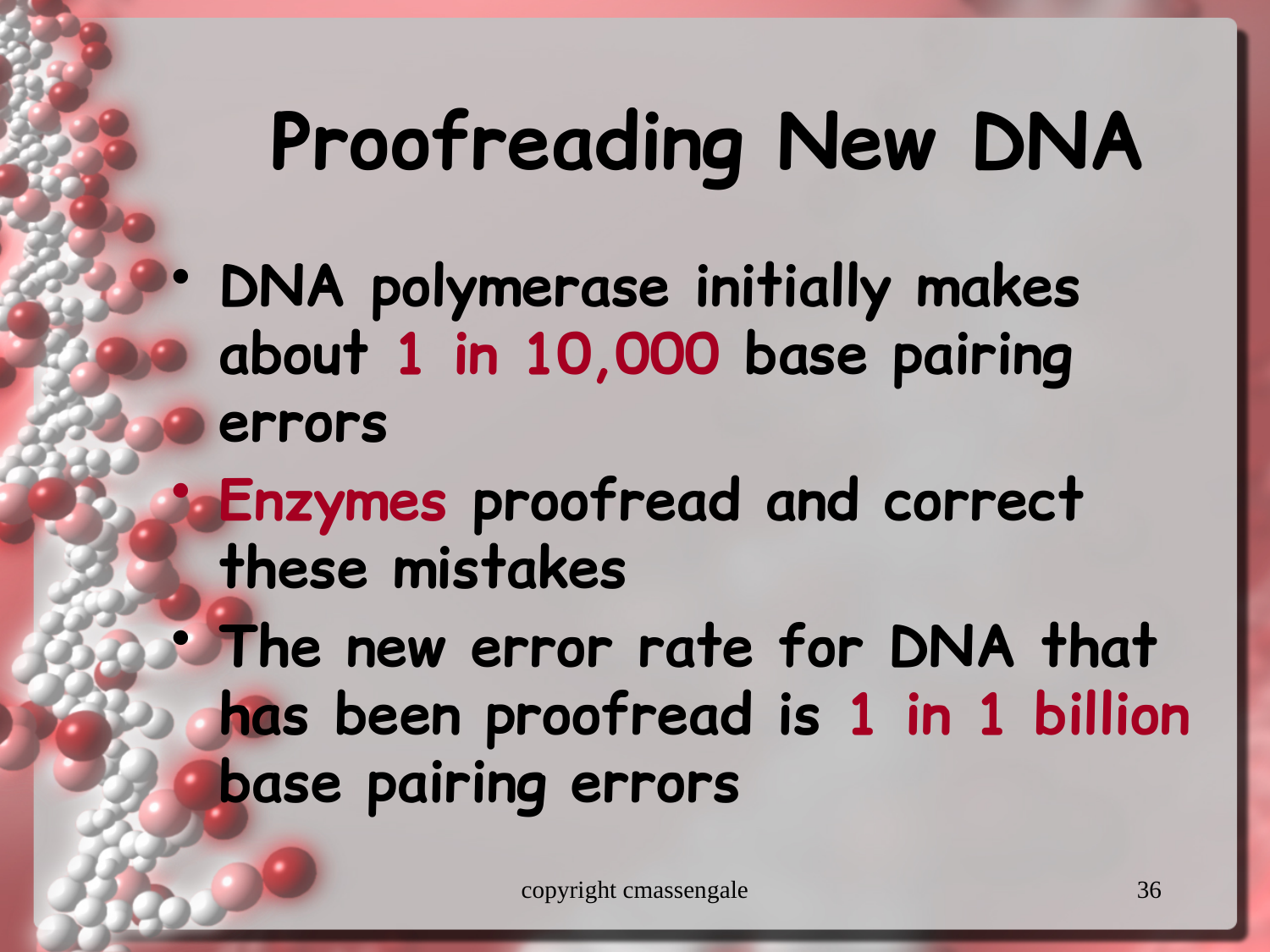

# Proofreading New DNA
DNA polymerase initially makes about 1 in 10,000 base pairing errors
Enzymes proofread and correct these mistakes
The new error rate for DNA that has been proofread is 1 in 1 billion base pairing errors
copyright cmassengale
36